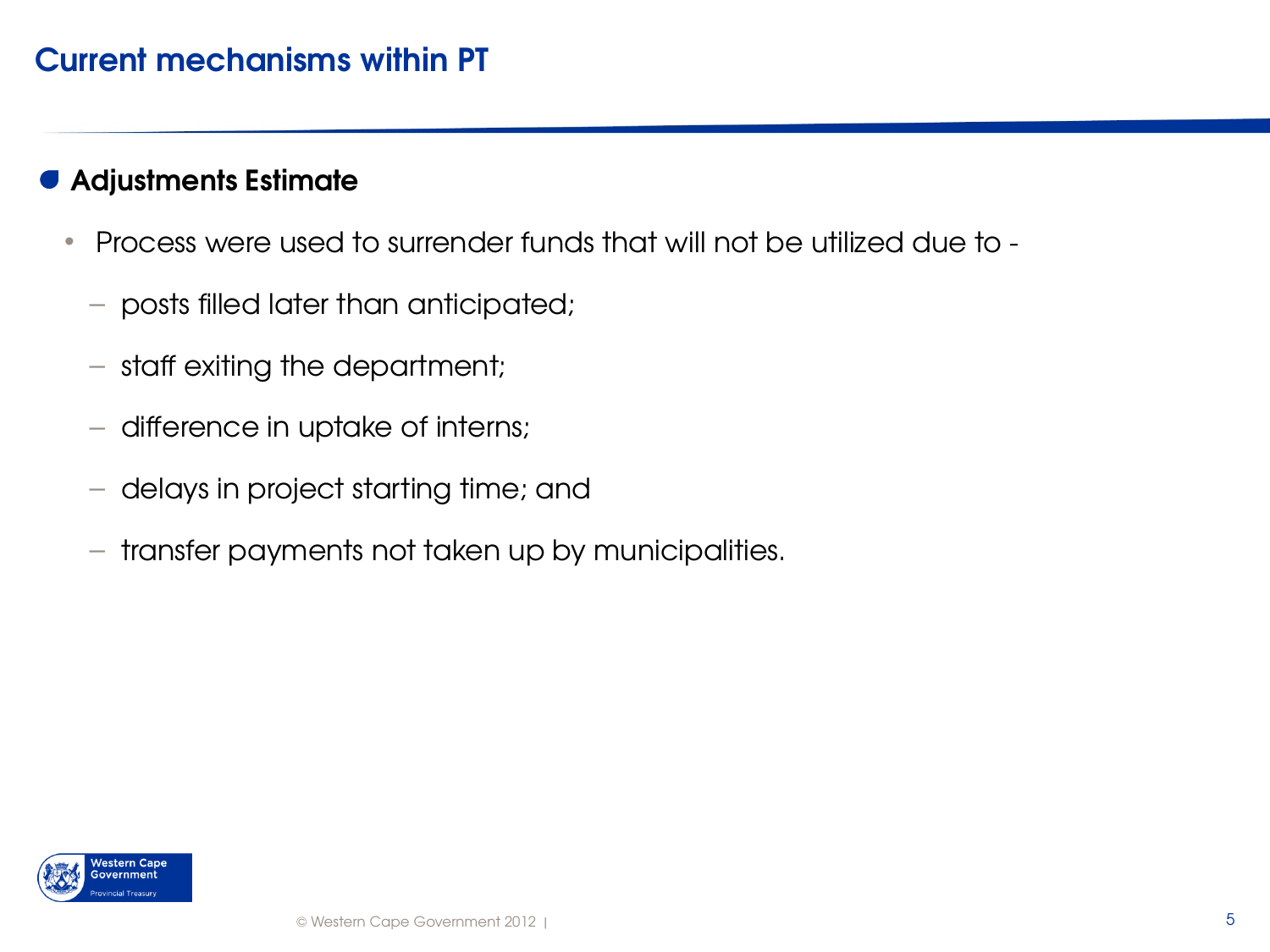

# Current mechanisms within PT
Adjustments Estimate
Process were used to surrender funds that will not be utilized due to -
posts filled later than anticipated;
staff exiting the department;
difference in uptake of interns;
delays in project starting time; and
transfer payments not taken up by municipalities.

5